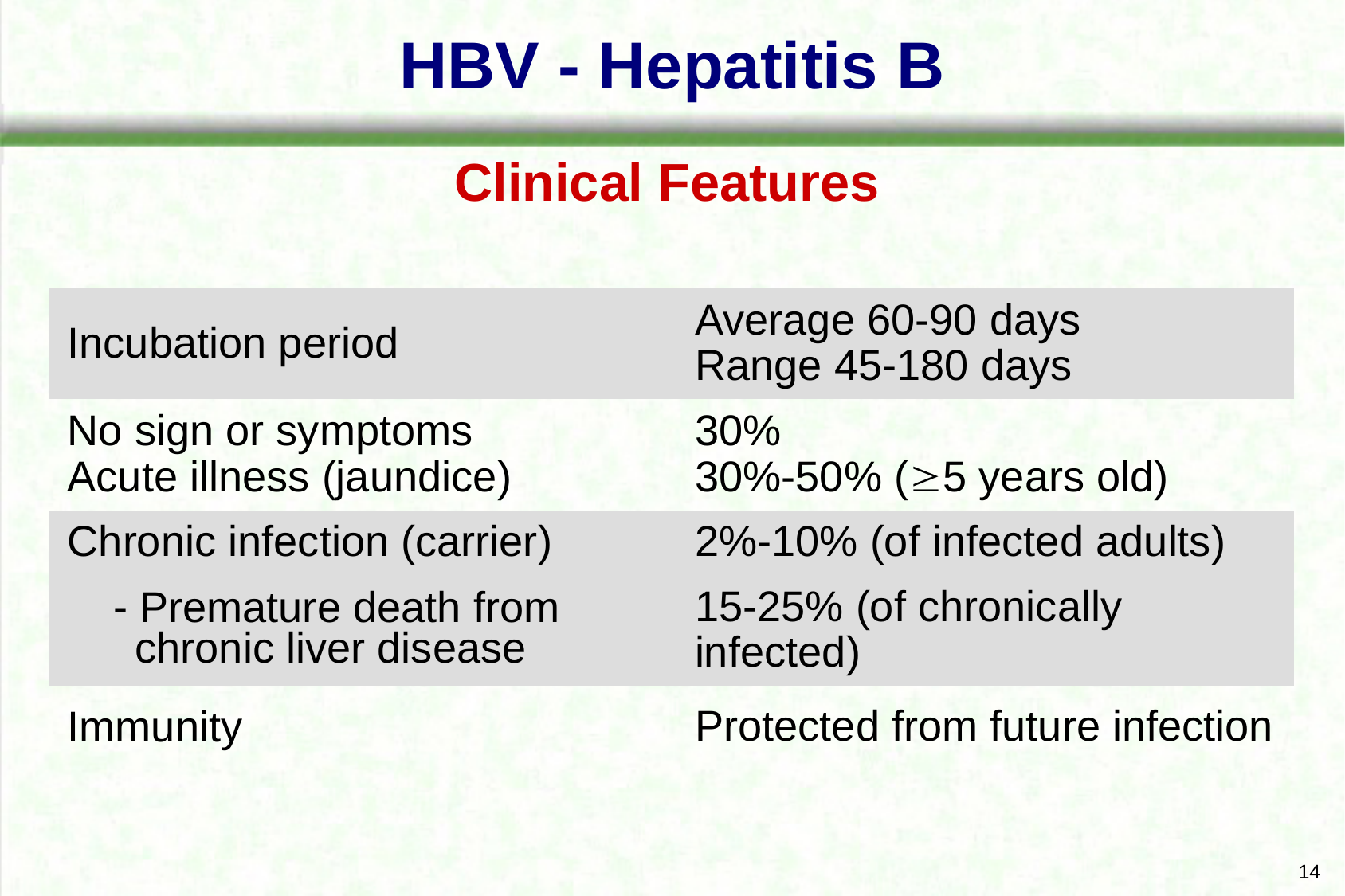

# HBV - Hepatitis B
Clinical Features
| Incubation period | Average 60-90 days Range 45-180 days |
| --- | --- |
| No sign or symptoms Acute illness (jaundice) | 30% 30%-50% (≥5 years old) |
| Chronic infection (carrier) | 2%-10% (of infected adults) |
| - Premature death from chronic liver disease | 15-25% (of chronically infected) |
| Immunity | Protected from future infection |